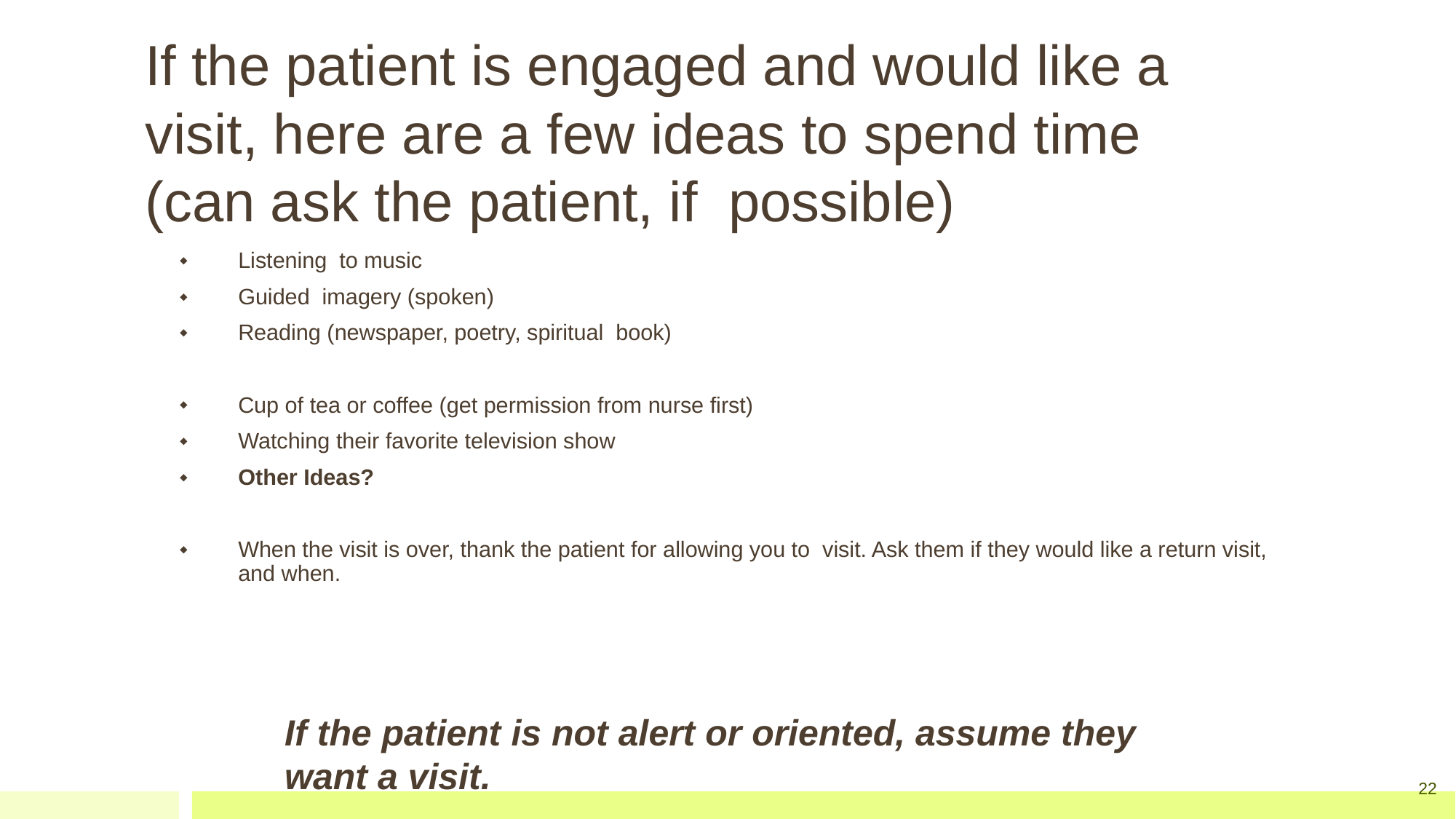

# If the patient is engaged and would like a visit, here are a few ideas to spend time (can ask the patient, if  possible)
Listening  to music
Guided  imagery (spoken)
Reading (newspaper, poetry, spiritual  book)

Cup of tea or coffee (get permission from nurse first)
Watching their favorite television show
Other Ideas?

When the visit is over, thank the patient for allowing you to  visit. Ask them if they would like a return visit, and when.
If the patient is not alert or oriented, assume they want a visit.
22